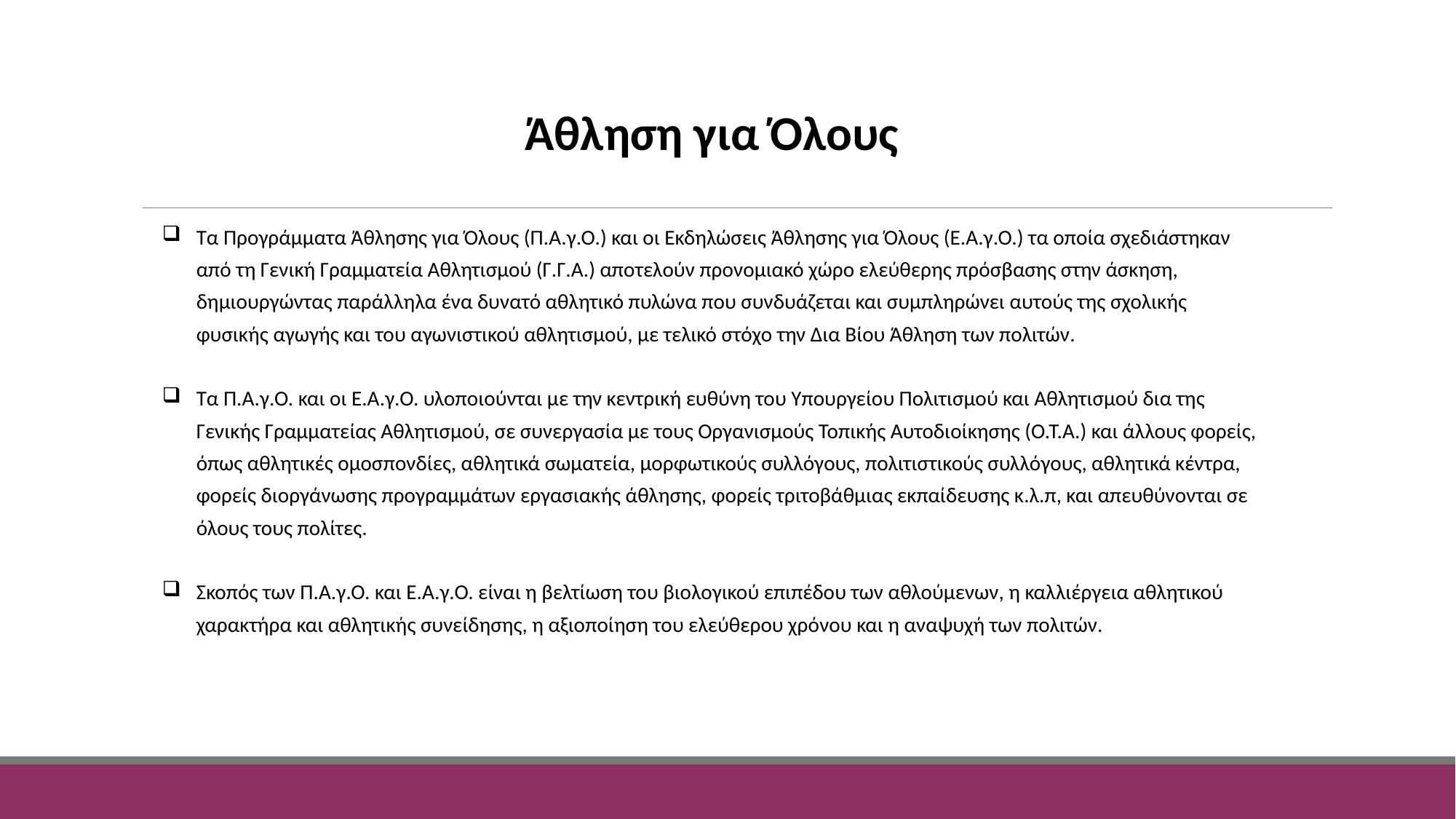

Άθληση για Όλους
Τα Προγράμματα Άθλησης για Όλους (Π.Α.γ.Ο.) και οι Εκδηλώσεις Άθλησης για Όλους (Ε.Α.γ.Ο.) τα οποία σχεδιάστηκαν από τη Γενική Γραμματεία Αθλητισμού (Γ.Γ.Α.) αποτελούν προνομιακό χώρο ελεύθερης πρόσβασης στην άσκηση, δημιουργώντας παράλληλα ένα δυνατό αθλητικό πυλώνα που συνδυάζεται και συμπληρώνει αυτούς της σχολικής φυσικής αγωγής και του αγωνιστικού αθλητισμού, με τελικό στόχο την Δια Βίου Άθληση των πολιτών.

Τα Π.Α.γ.Ο. και οι Ε.Α.γ.Ο. υλοποιούνται με την κεντρική ευθύνη του Υπουργείου Πολιτισμού και Αθλητισμού δια της Γενικής Γραμματείας Αθλητισμού, σε συνεργασία με τους Οργανισμούς Τοπικής Αυτοδιοίκησης (Ο.Τ.Α.) και άλλους φορείς, όπως αθλητικές ομοσπονδίες, αθλητικά σωματεία, μορφωτικούς συλλόγους, πολιτιστικούς συλλόγους, αθλητικά κέντρα, φορείς διοργάνωσης προγραμμάτων εργασιακής άθλησης, φορείς τριτοβάθμιας εκπαίδευσης κ.λ.π, και απευθύνονται σε όλους τους πολίτες.

Σκοπός των Π.Α.γ.Ο. και Ε.Α.γ.Ο. είναι η βελτίωση του βιολογικού επιπέδου των αθλούμενων, η καλλιέργεια αθλητικού χαρακτήρα και αθλητικής συνείδησης, η αξιοποίηση του ελεύθερου χρόνου και η αναψυχή των πολιτών.